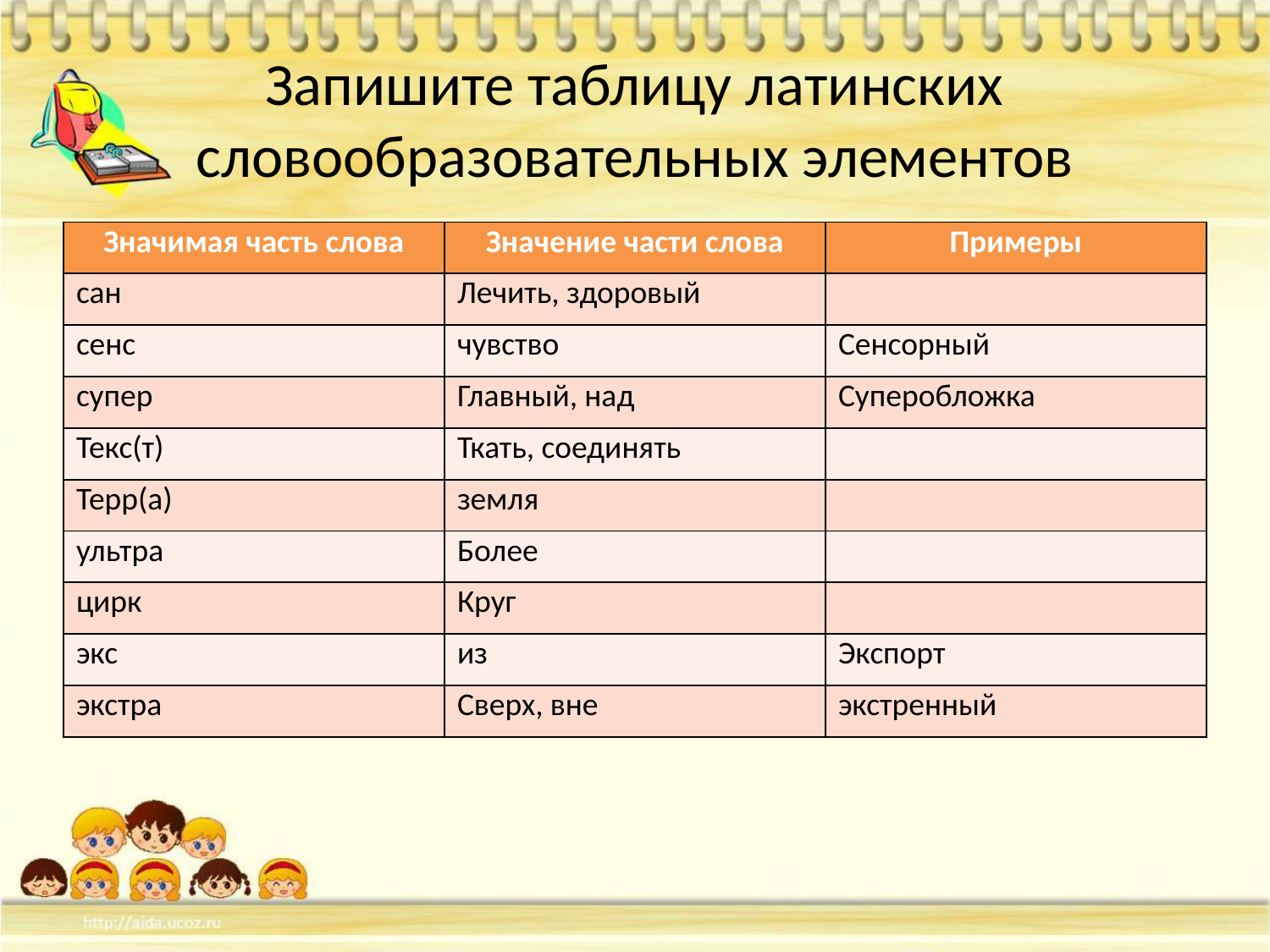

# Запишите таблицу латинских словообразовательных элементов
| Значимая часть слова | Значение части слова | Примеры |
| --- | --- | --- |
| сан | Лечить, здоровый |  |
| сенс | чувство | Сенсорный |
| супер | Главный, над | Суперобложка |
| Текс(т) | Ткать, соединять |  |
| Терр(а) | земля |  |
| ультра | Более |  |
| цирк | Круг |  |
| экс | из | Экспорт |
| экстра | Сверх, вне | экстренный |